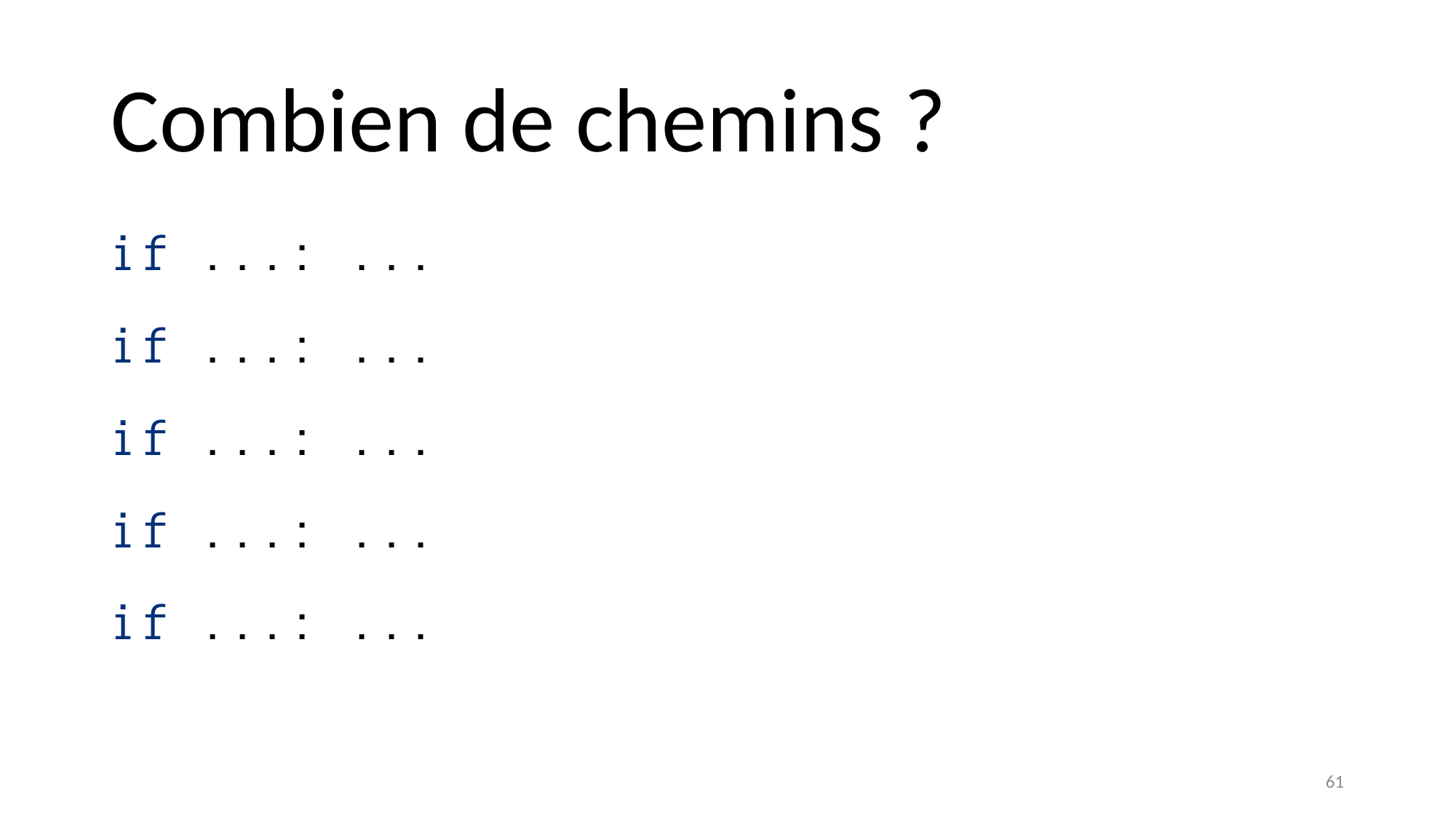

# Combien de chemins ?
if ...: ...
if ...: ...
if ...: ...
if ...: ...
if ...: ...
61